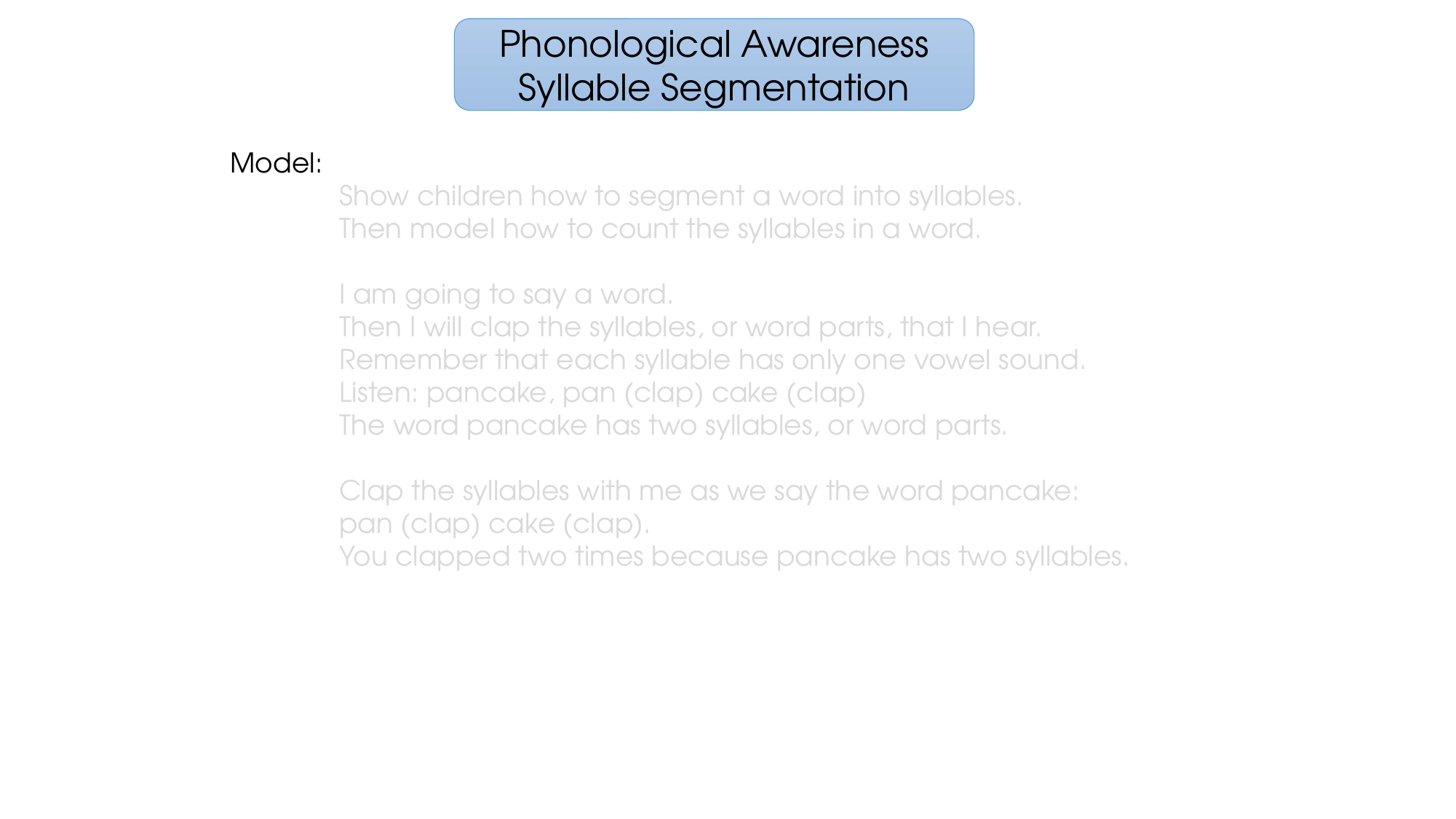

Phonological Awareness
Syllable Segmentation
Model:
	Show children how to segment a word into syllables.
	Then model how to count the syllables in a word.

	I am going to say a word.
	Then I will clap the syllables, or word parts, that I hear.
	Remember that each syllable has only one vowel sound.
	Listen: pancake, pan (clap) cake (clap)
	The word pancake has two syllables, or word parts.

	Clap the syllables with me as we say the word pancake:
	pan (clap) cake (clap).
	You clapped two times because pancake has two syllables.